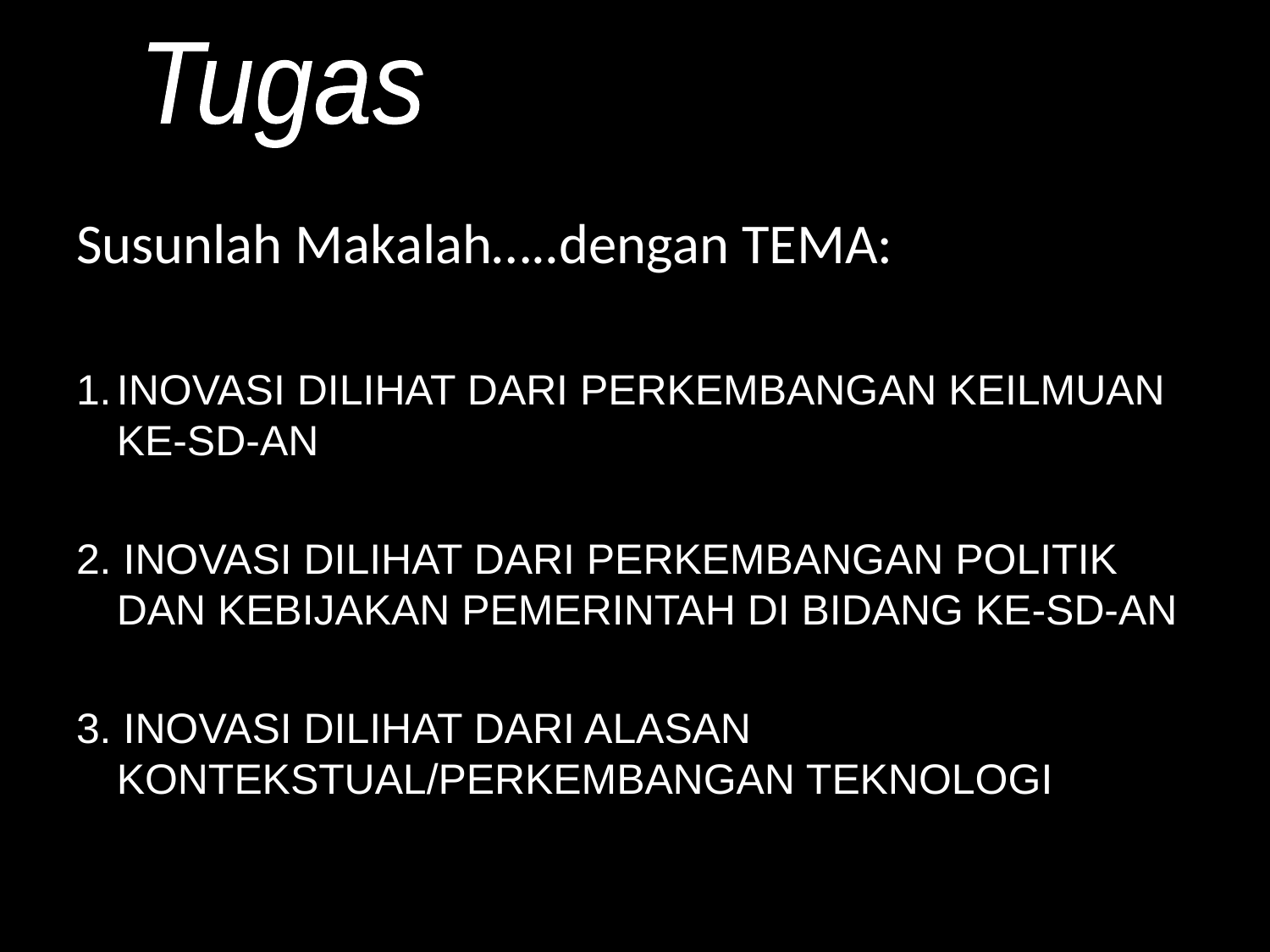

Tugas
Susunlah Makalah…..dengan TEMA:

INOVASI DILIHAT DARI PERKEMBANGAN KEILMUAN KE-SD-AN

2. INOVASI DILIHAT DARI PERKEMBANGAN POLITIK DAN KEBIJAKAN PEMERINTAH DI BIDANG KE-SD-AN

3. INOVASI DILIHAT DARI ALASAN KONTEKSTUAL/PERKEMBANGAN TEKNOLOGI